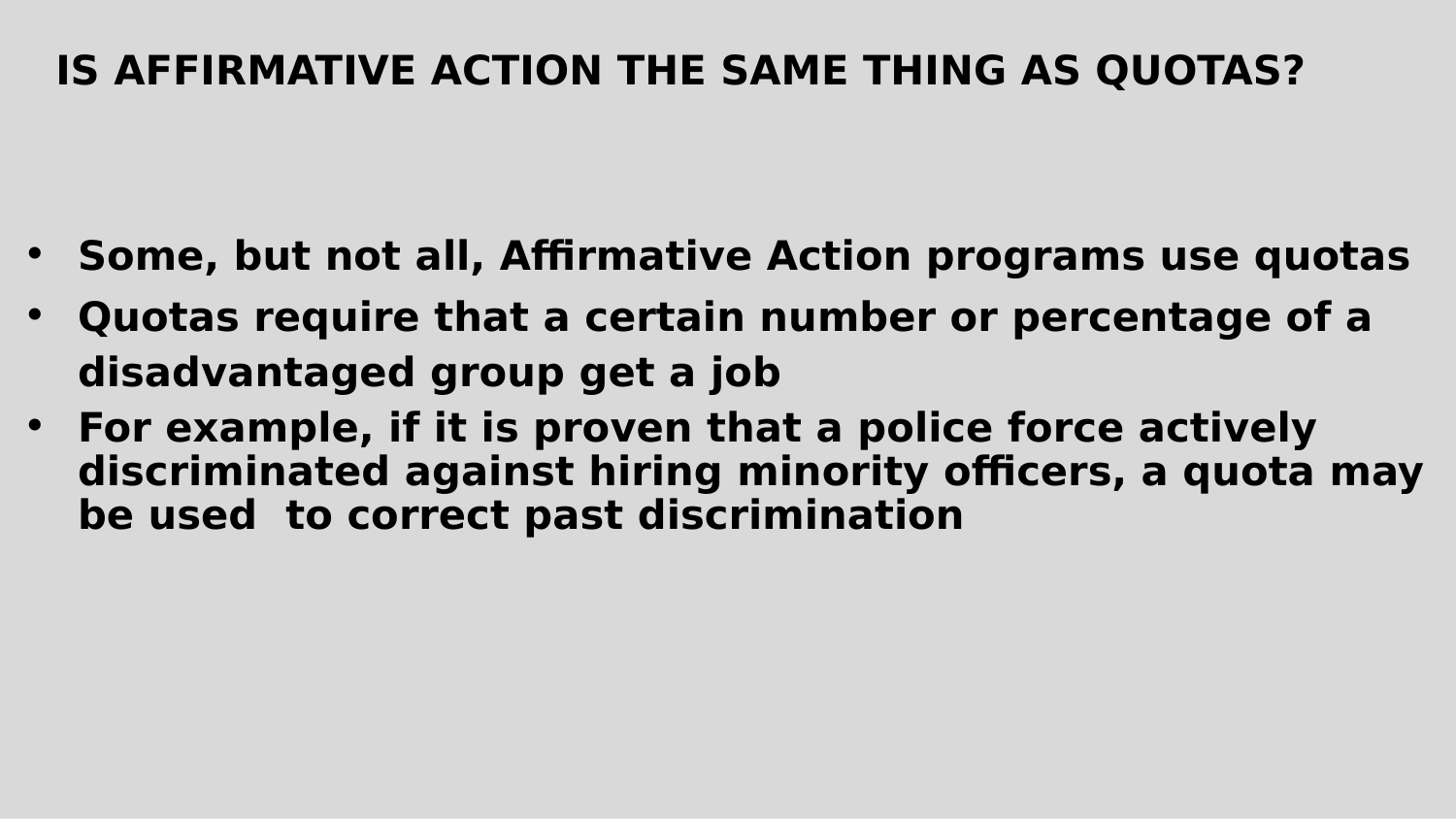

IS AFFIRMATIVE ACTION THE SAME THING AS QUOTAS?

Some, but not all, Affirmative Action programs use quotas
Quotas require that a certain number or percentage of a disadvantaged group get a job
For example, if it is proven that a police force actively  discriminated against hiring minority officers, a quota may be used  to correct past discrimination